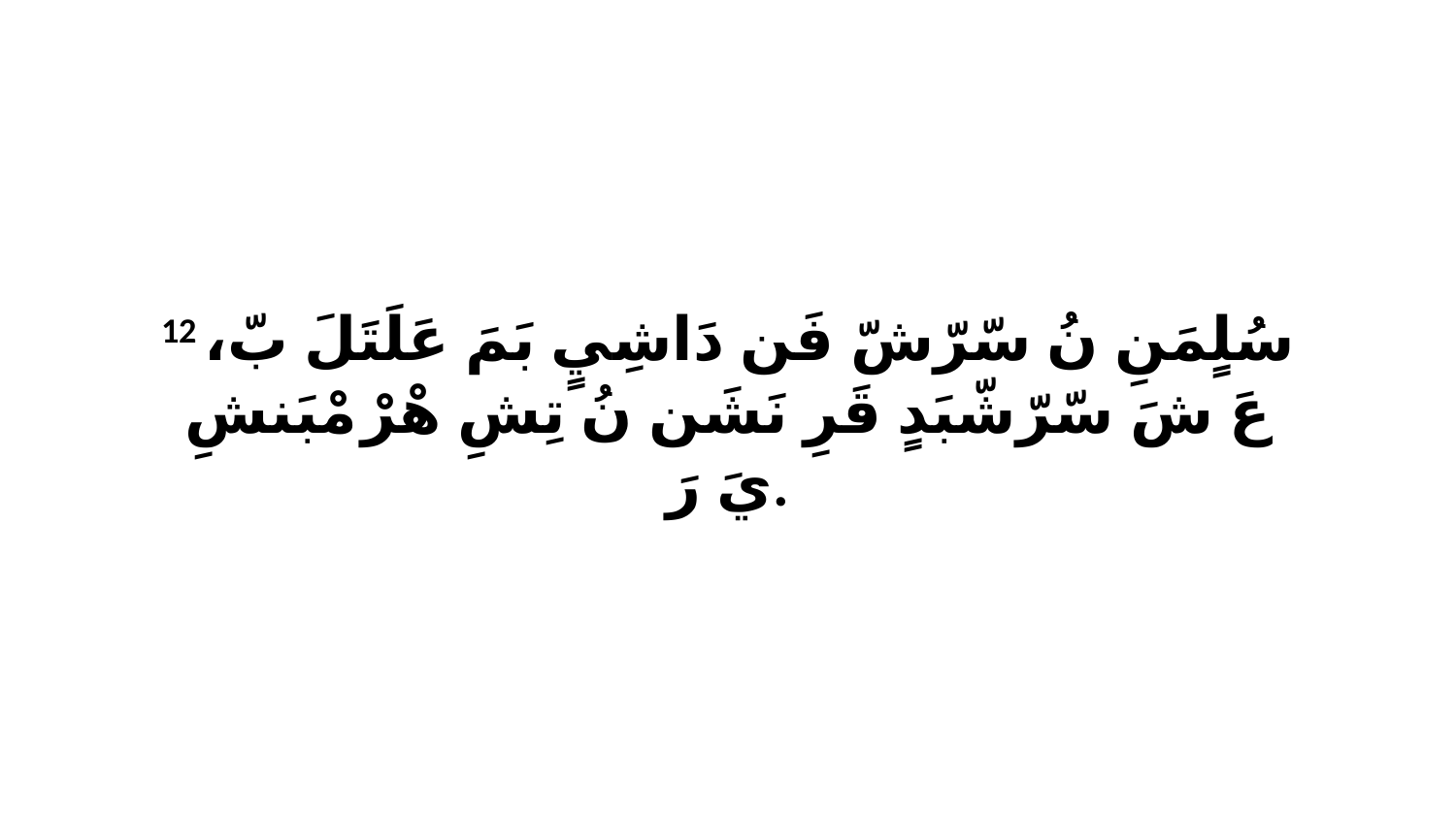

12 سُلٍمَنِ نُ سّرّشّ فَن دَاشِيٍ بَمَ عَلَتَلَ بّ، عَ شَ سّرّشّبَدٍ قَرِ نَشَن نُ تِشِ هْرْ مْبَنشِ يَ رَ.